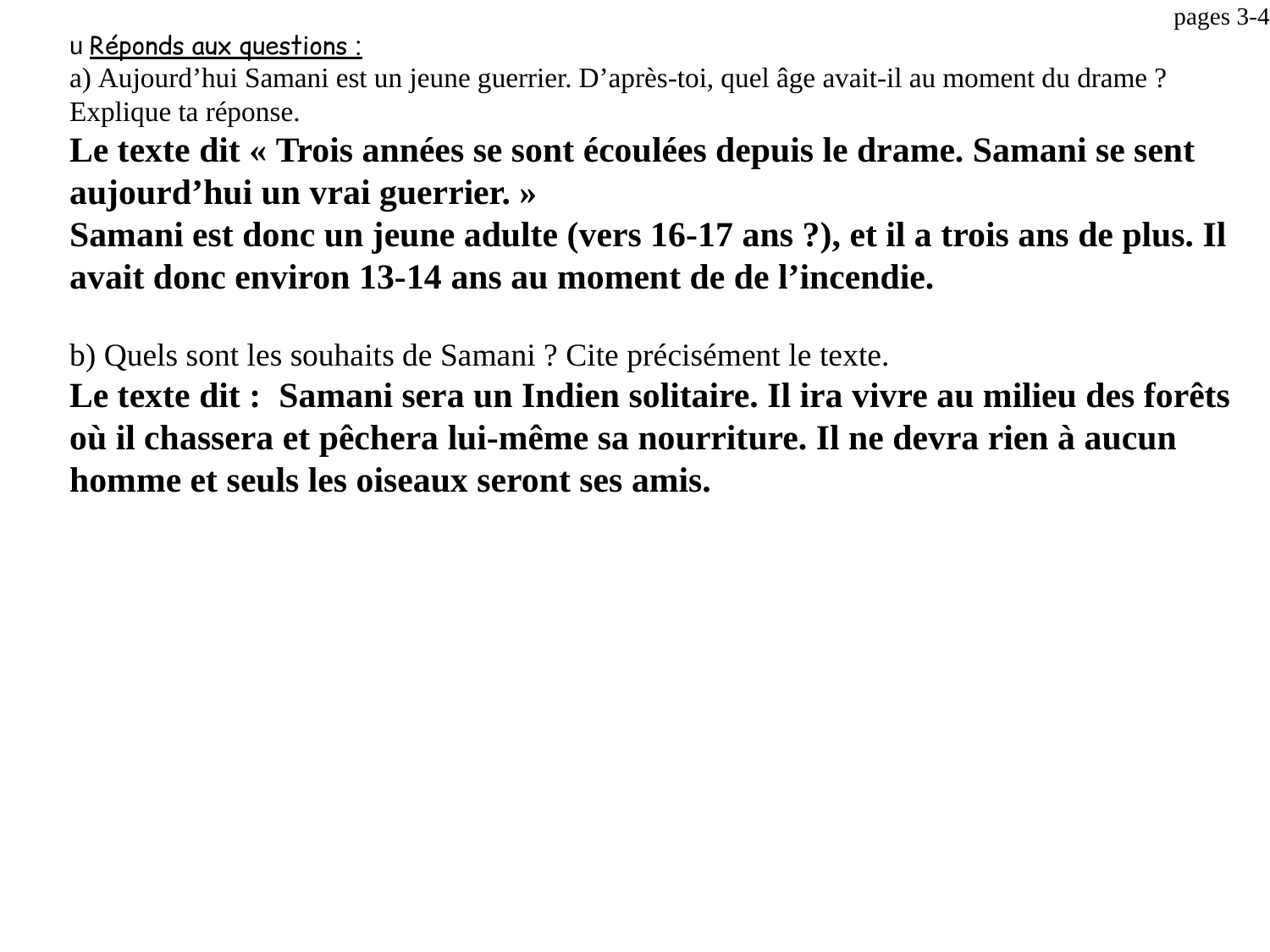

pages 3-4
u Réponds aux questions :
a) Aujourd’hui Samani est un jeune guerrier. D’après-toi, quel âge avait-il au moment du drame ? Explique ta réponse.
Le texte dit « Trois années se sont écoulées depuis le drame. Samani se sent aujourd’hui un vrai guerrier. »
Samani est donc un jeune adulte (vers 16-17 ans ?), et il a trois ans de plus. Il avait donc environ 13-14 ans au moment de de l’incendie.

b) Quels sont les souhaits de Samani ? Cite précisément le texte.
Le texte dit :  Samani sera un Indien solitaire. Il ira vivre au milieu des forêts où il chassera et pêchera lui-même sa nourriture. Il ne devra rien à aucun homme et seuls les oiseaux seront ses amis.